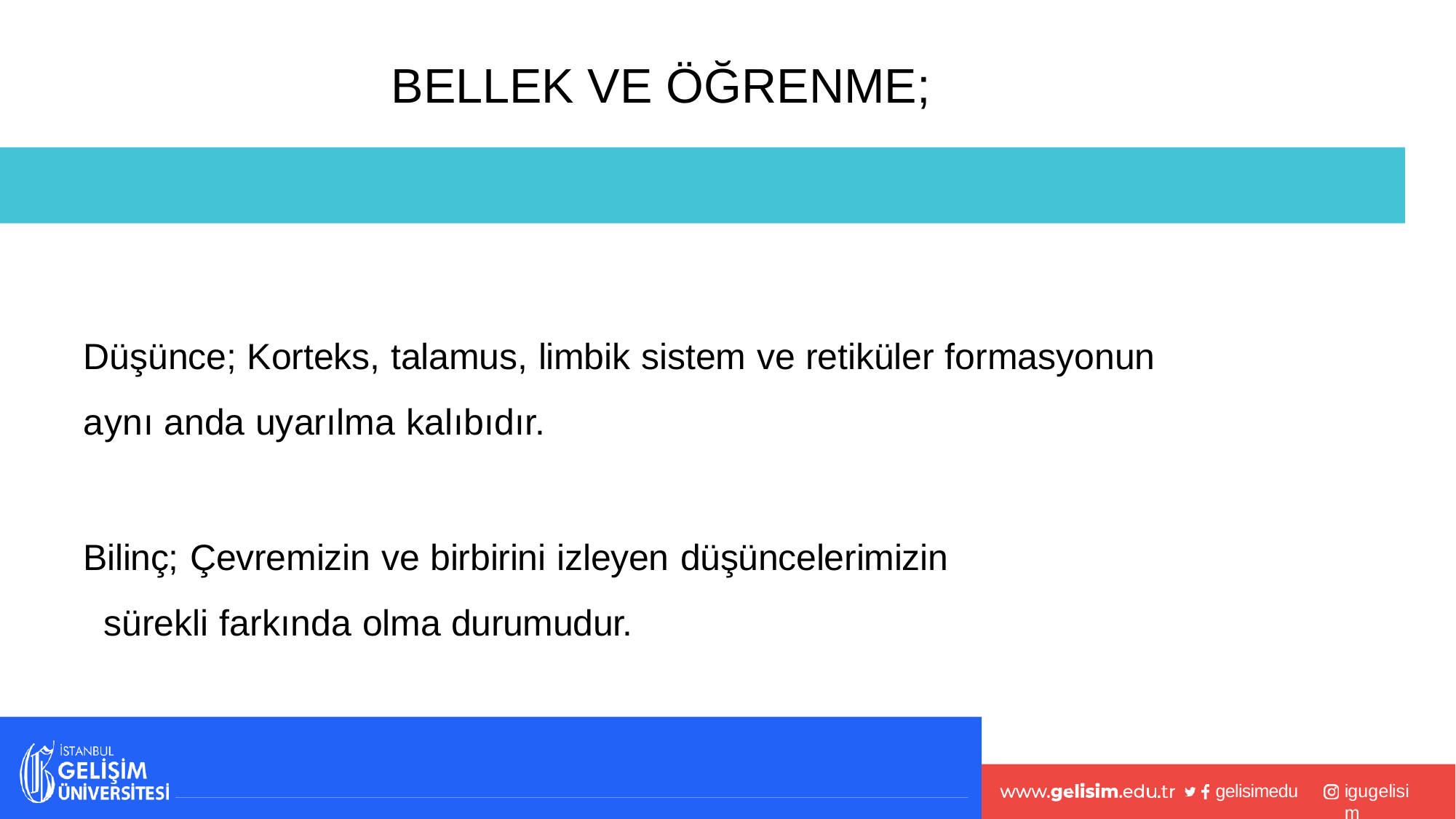

# BELLEK VE ÖĞRENME;
Düşünce; Korteks, talamus, limbik sistem ve retiküler formasyonun
aynı anda uyarılma kalıbıdır.

Bilinç; Çevremizin ve birbirini izleyen düşüncelerimizin  sürekli farkında olma durumudur.
gelisimedu
igugelisim